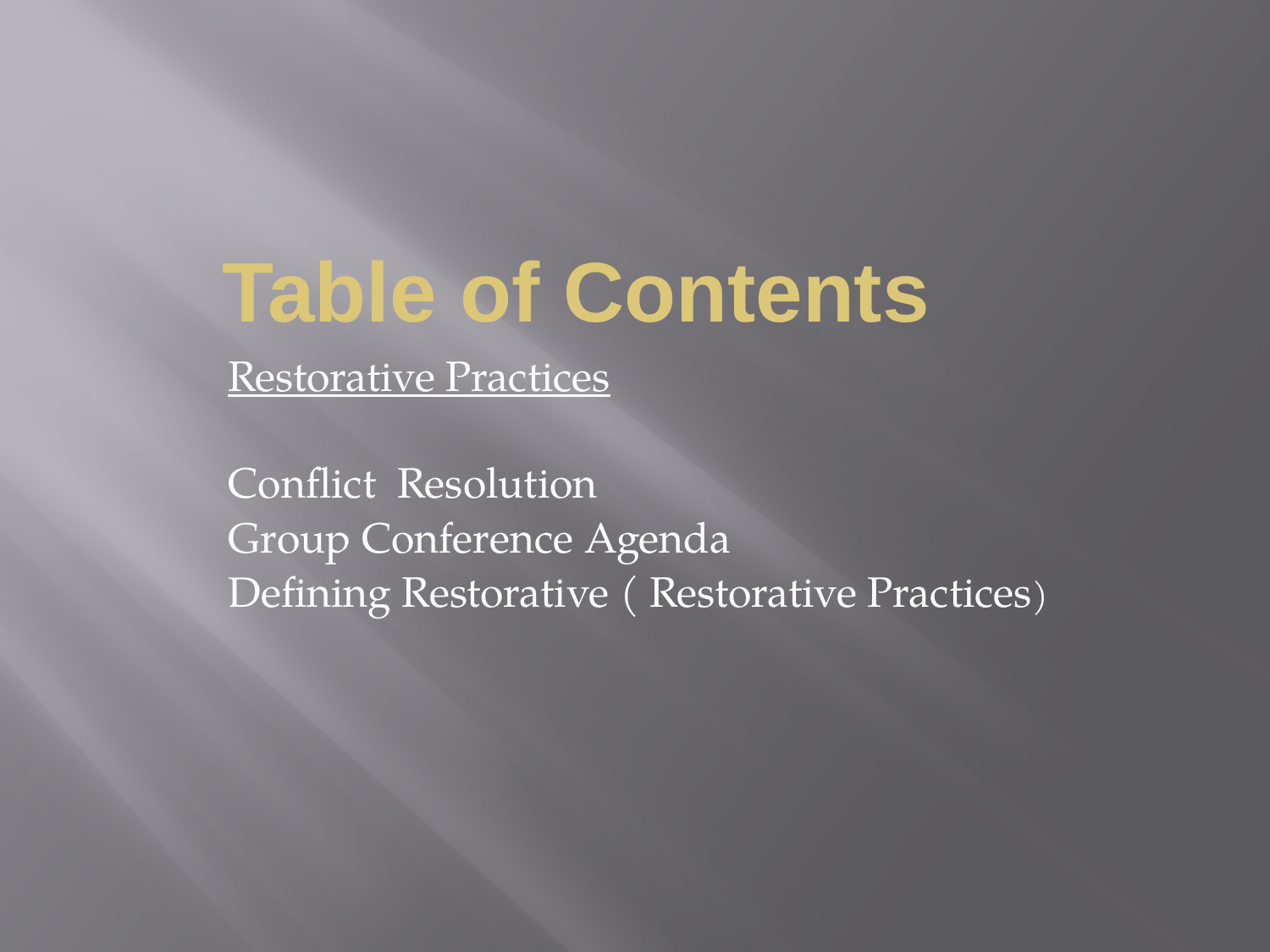

# Table of Contents
Restorative Practices

Conflict  Resolution
Group Conference Agenda
Defining Restorative ( Restorative Practices)